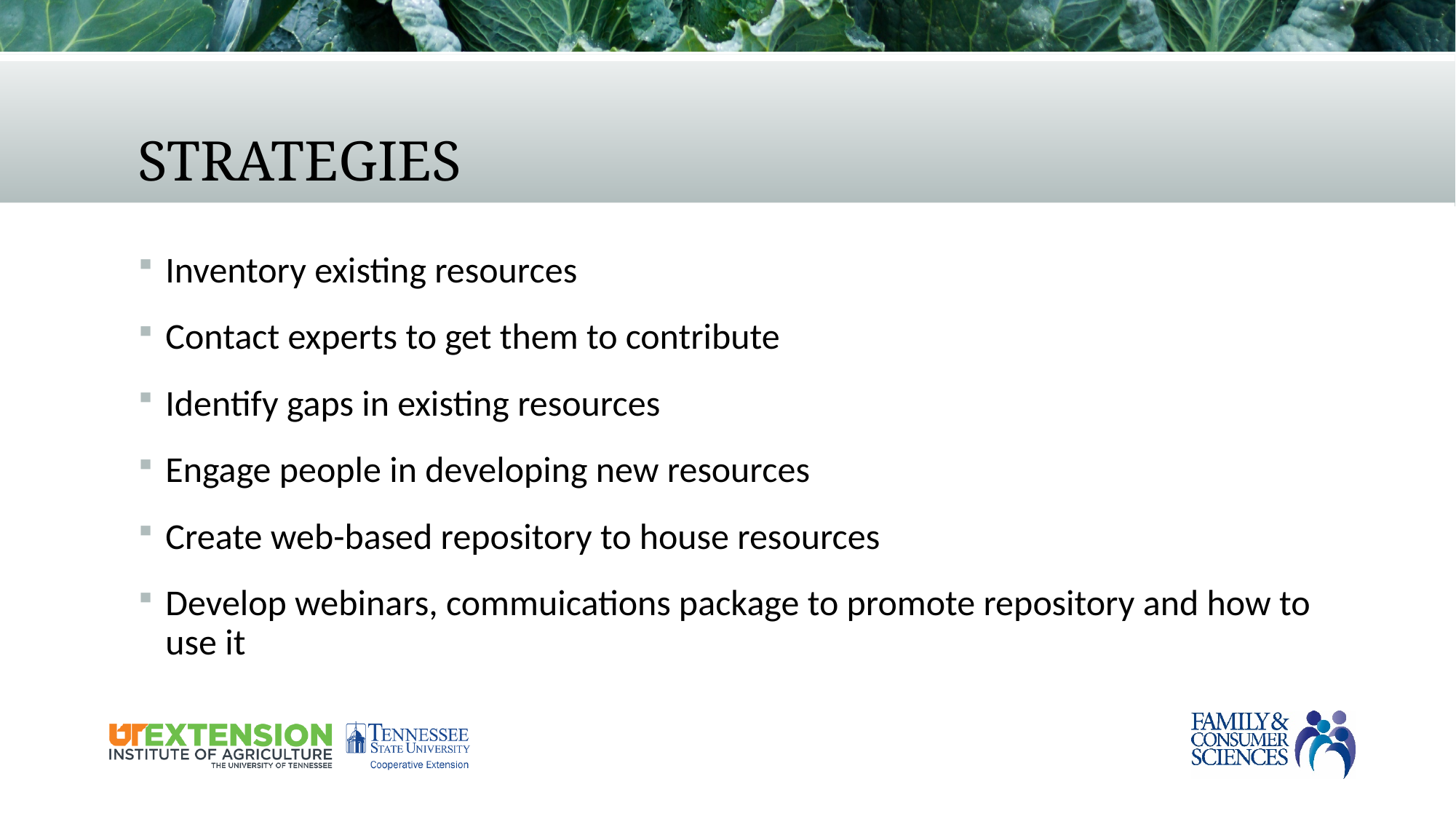

# Strategies
Inventory existing resources
Contact experts to get them to contribute
Identify gaps in existing resources
Engage people in developing new resources
Create web-based repository to house resources
Develop webinars, commuications package to promote repository and how to use it